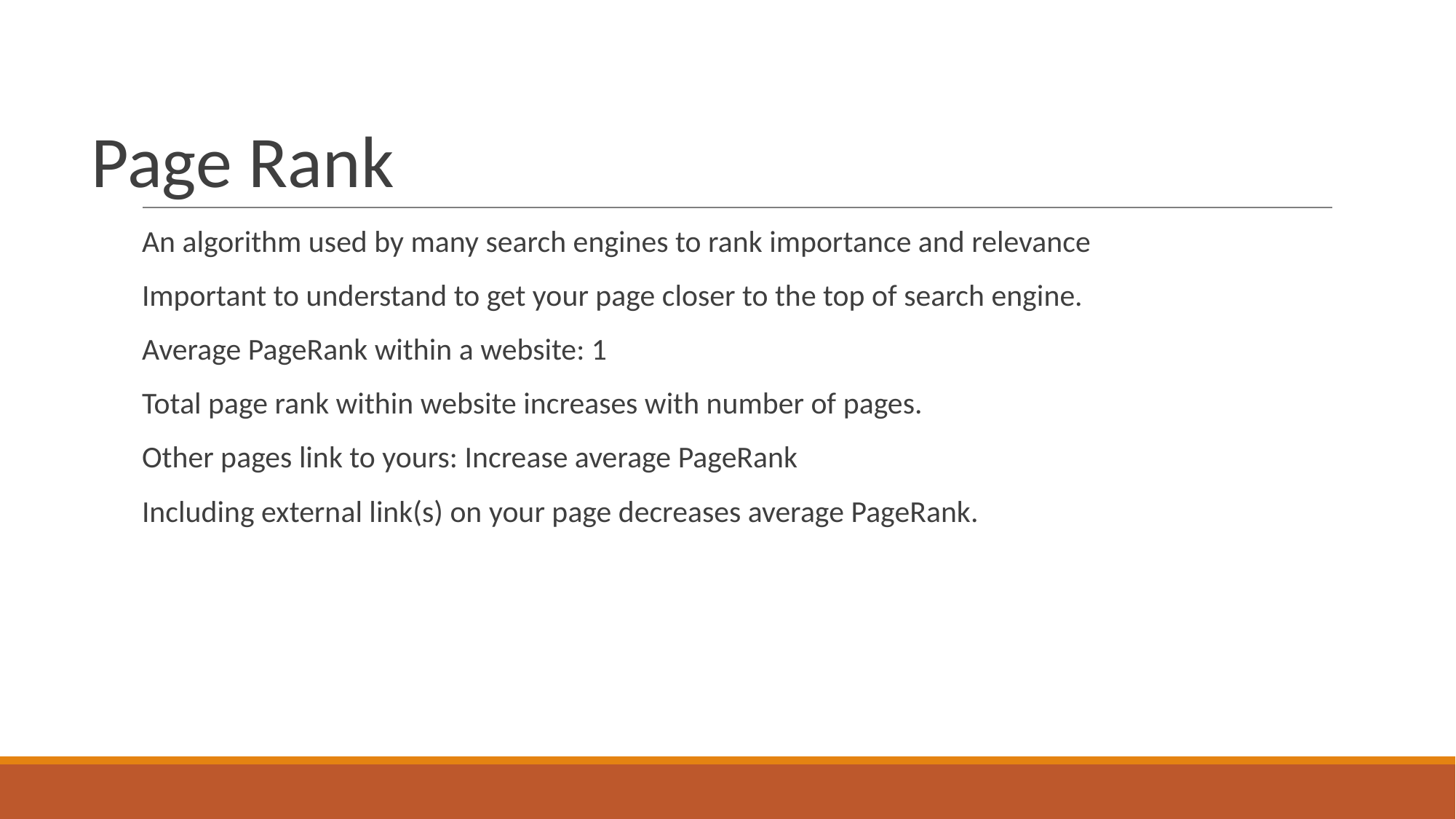

# Page Rank
An algorithm used by many search engines to rank importance and relevance
Important to understand to get your page closer to the top of search engine.
Average PageRank within a website: 1
Total page rank within website increases with number of pages.
Other pages link to yours: Increase average PageRank
Including external link(s) on your page decreases average PageRank.